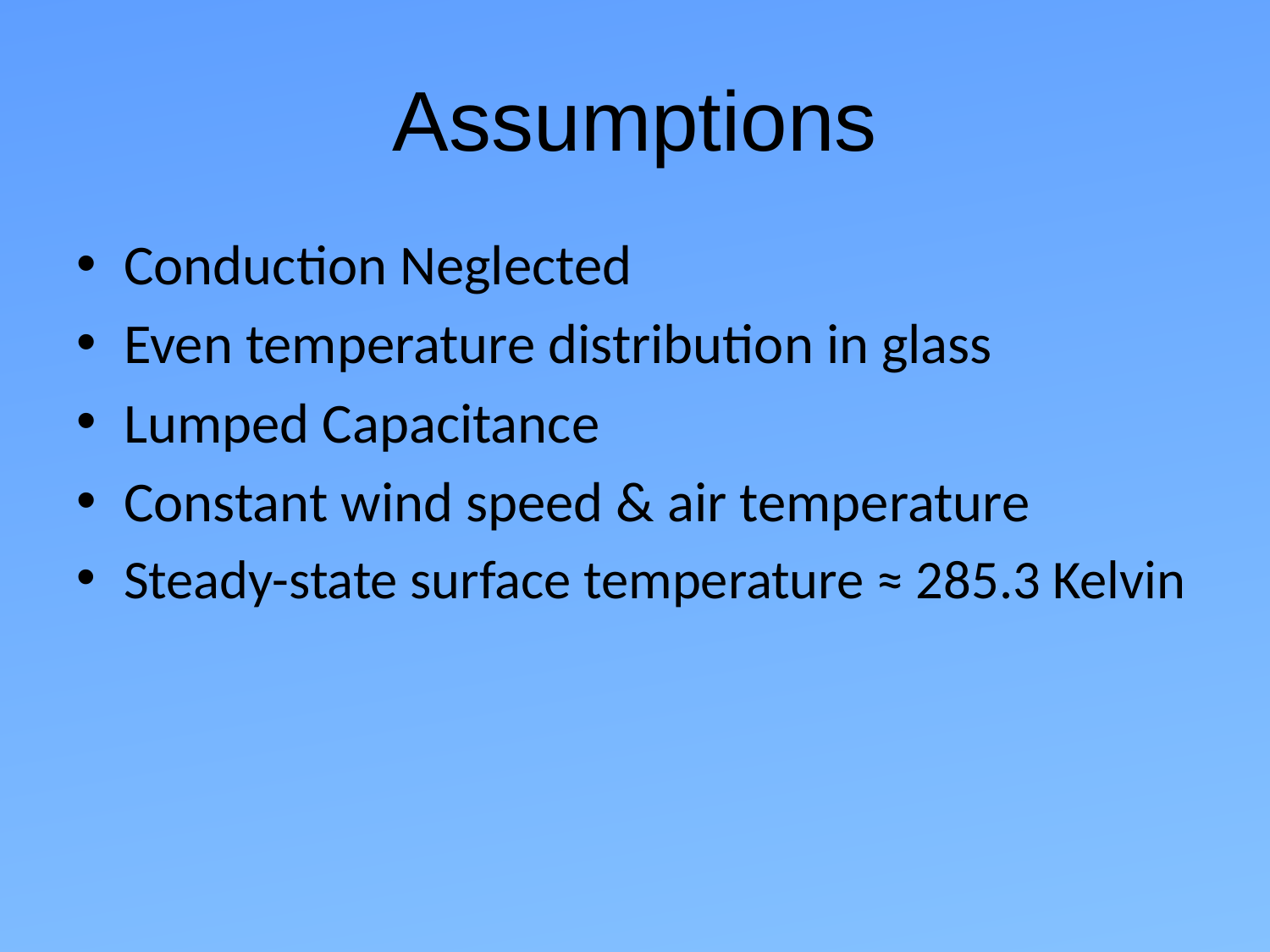

# Assumptions
Conduction Neglected
Even temperature distribution in glass
Lumped Capacitance
Constant wind speed & air temperature
Steady-state surface temperature ≈ 285.3 Kelvin